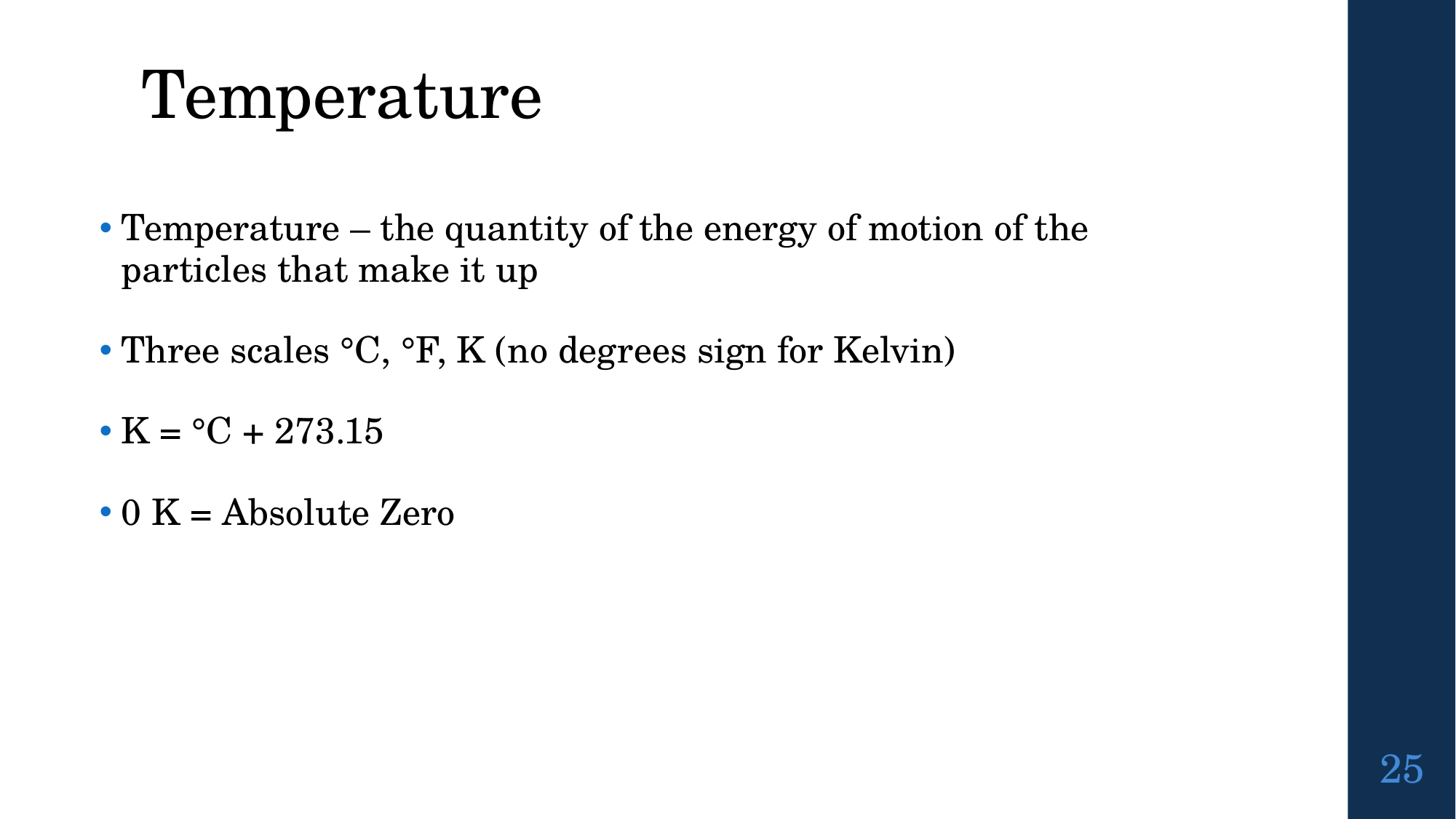

# Temperature
Temperature – the quantity of the energy of motion of the particles that make it up
Three scales °C, °F, K (no degrees sign for Kelvin)
K = °C + 273.15
0 K = Absolute Zero
25